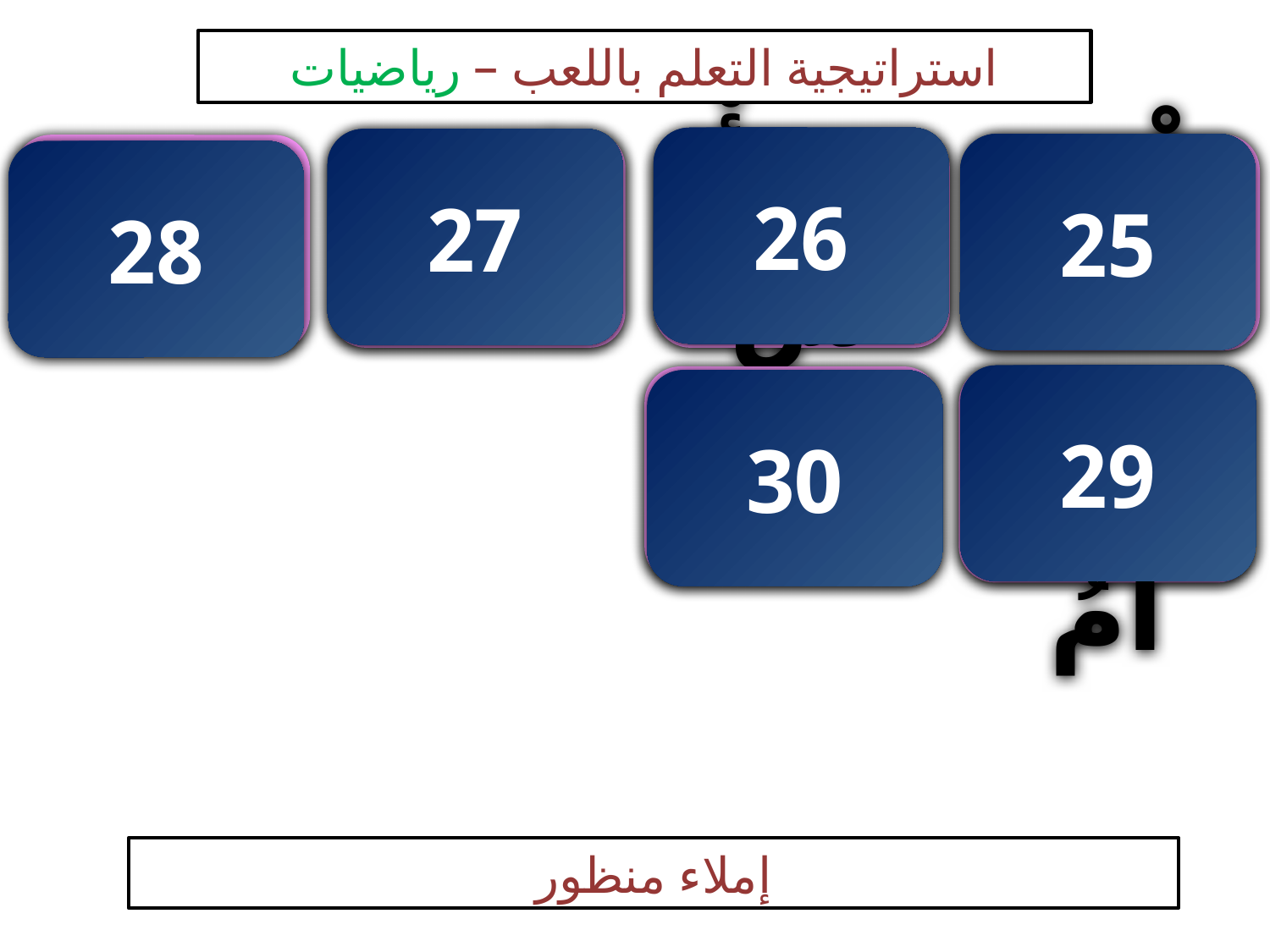

استراتيجية التعلم باللعب – رياضيات
26
27
الْمِسَاحَةُ
الرَّأْسُ
25
الْحَرْفُ
  اللَّتْرُ
28
29
أُقَدِّرُ
 الْجِرامُ
30
إملاء منظور